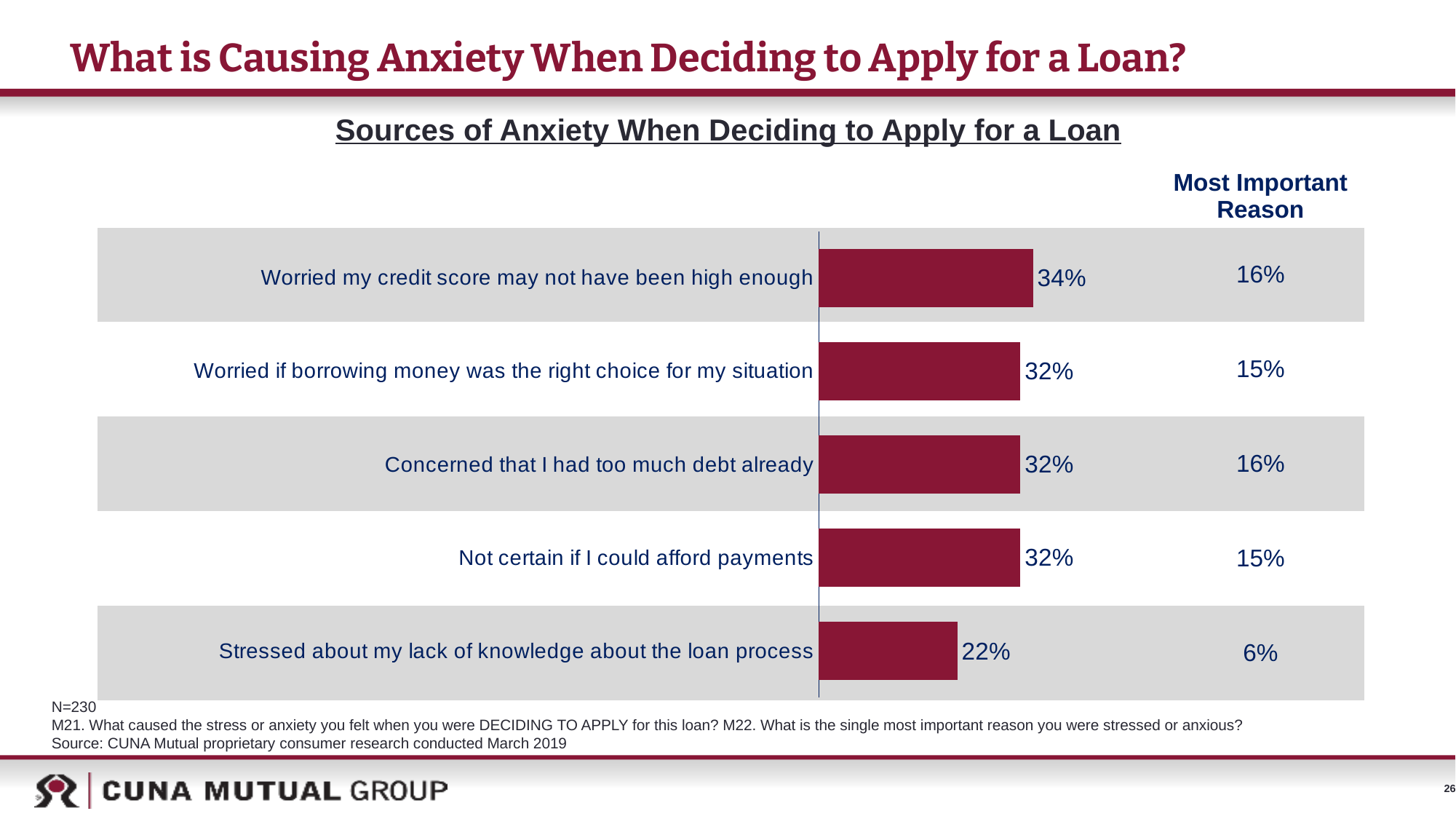

# What is Causing Anxiety When Deciding to Apply for a Loan?
|  | Most Important Reason |
| --- | --- |
|  | 16% |
|  | 15% |
|  | 16% |
|  | 15% |
|  | 6% |
Sources of Anxiety When Deciding to Apply for a Loan

### Chart

| Category | Series 1 |
|---|---|
| Worried my credit score may not have been high enough | 0.34 |
| Worried if borrowing money was the right choice for my situation | 0.32 |
| Concerned that I had too much debt already | 0.32 |
| Not certain if I could afford payments | 0.32 |
| Stressed about my lack of knowledge about the loan process | 0.22 |
N=230
M21. What caused the stress or anxiety you felt when you were DECIDING TO APPLY for this loan? M22. What is the single most important reason you were stressed or anxious?
Source: CUNA Mutual proprietary consumer research conducted March 2019